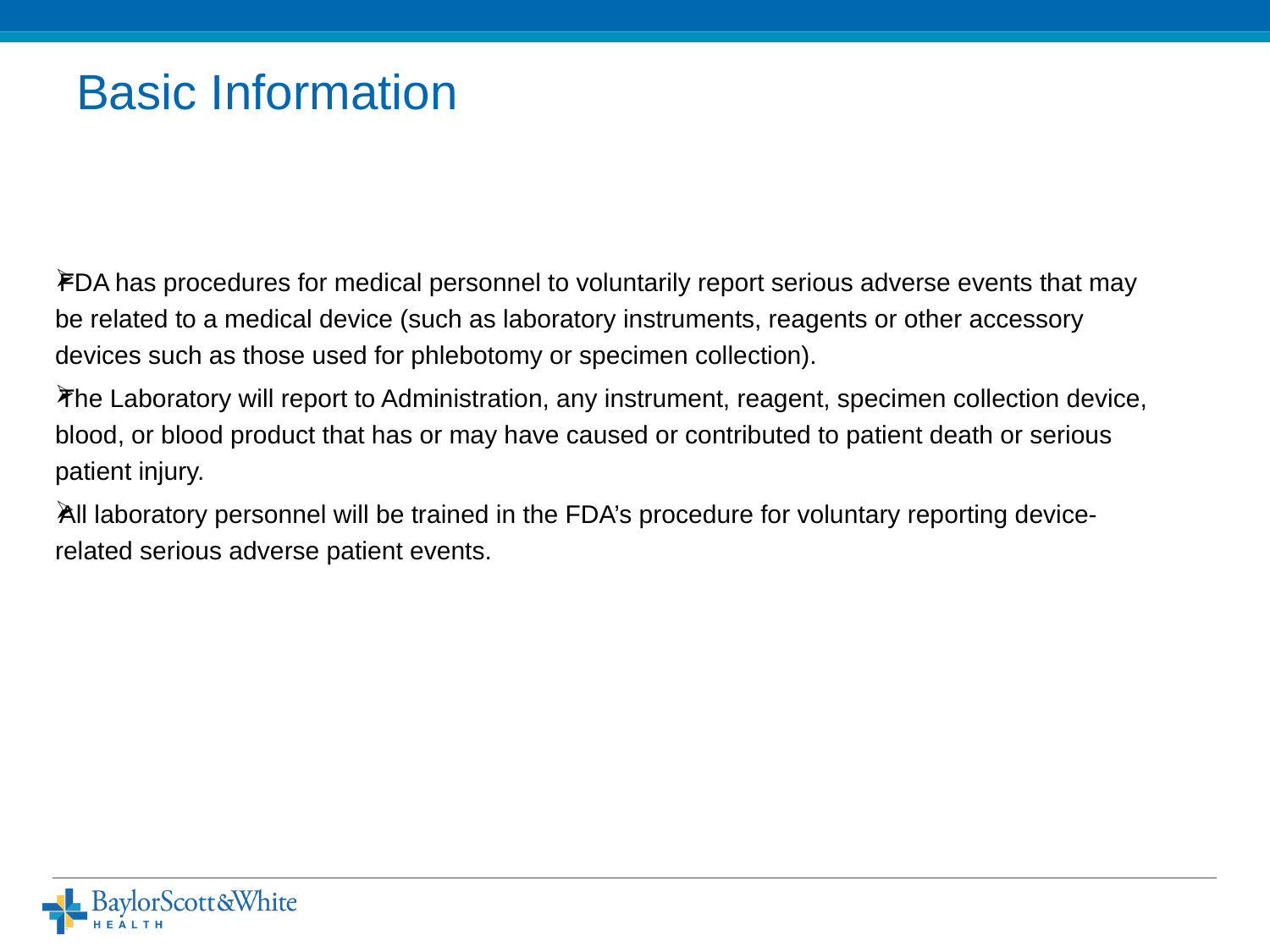

# Basic Information
FDA has procedures for medical personnel to voluntarily report serious adverse events that may be related to a medical device (such as laboratory instruments, reagents or other accessory devices such as those used for phlebotomy or specimen collection).
The Laboratory will report to Administration, any instrument, reagent, specimen collection device, blood, or blood product that has or may have caused or contributed to patient death or serious patient injury.
All laboratory personnel will be trained in the FDA’s procedure for voluntary reporting device-related serious adverse patient events.